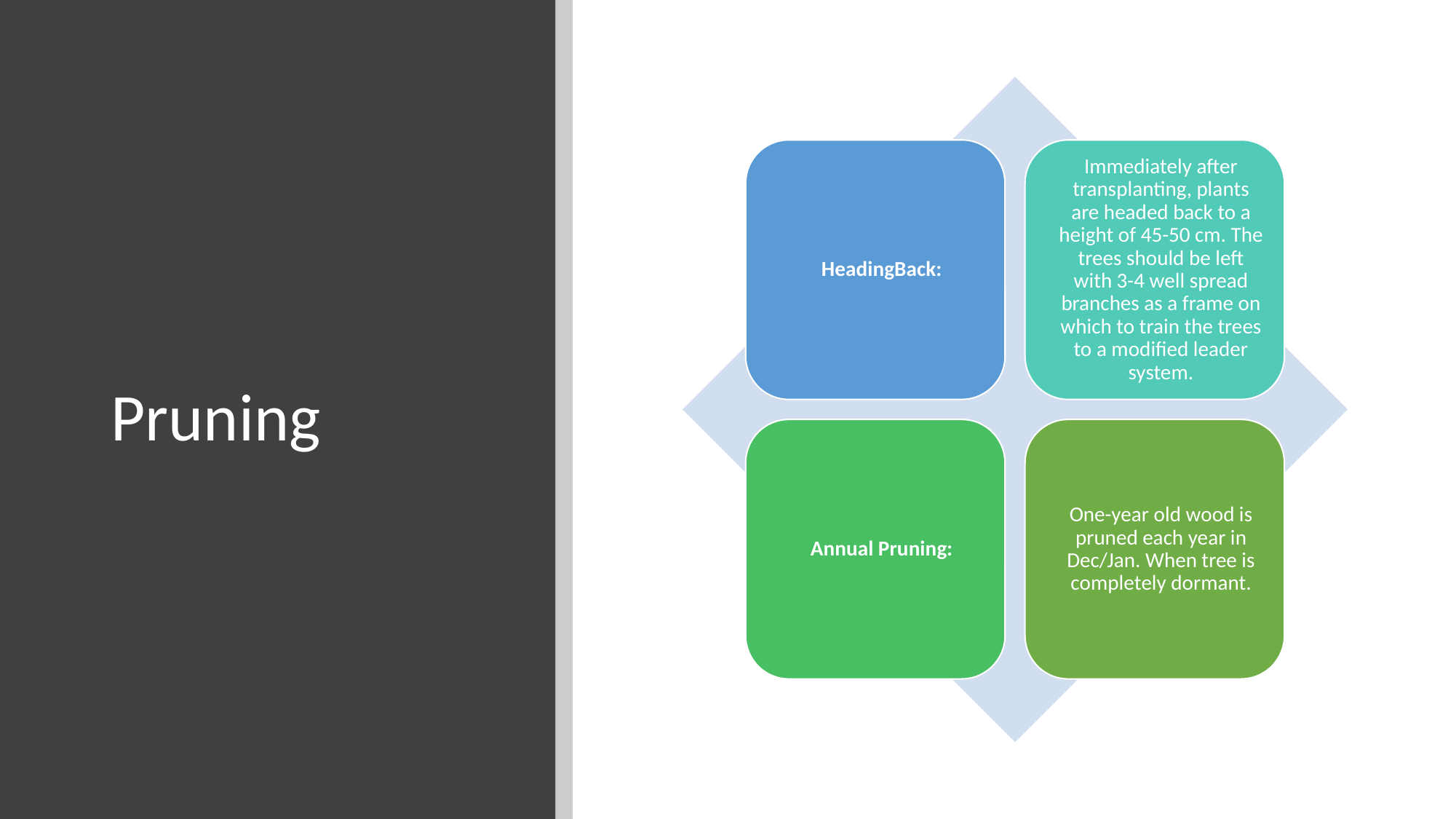

HeadingBack:
Immediately after transplanting, plants are headed back to a height of 45-50 cm. The trees should be left with 3-4 well spread branches as a frame on which to train the trees to a modified leader system.
Annual Pruning:
One-year old wood is pruned each year in Dec/Jan. When tree is completely dormant.
# Pruning